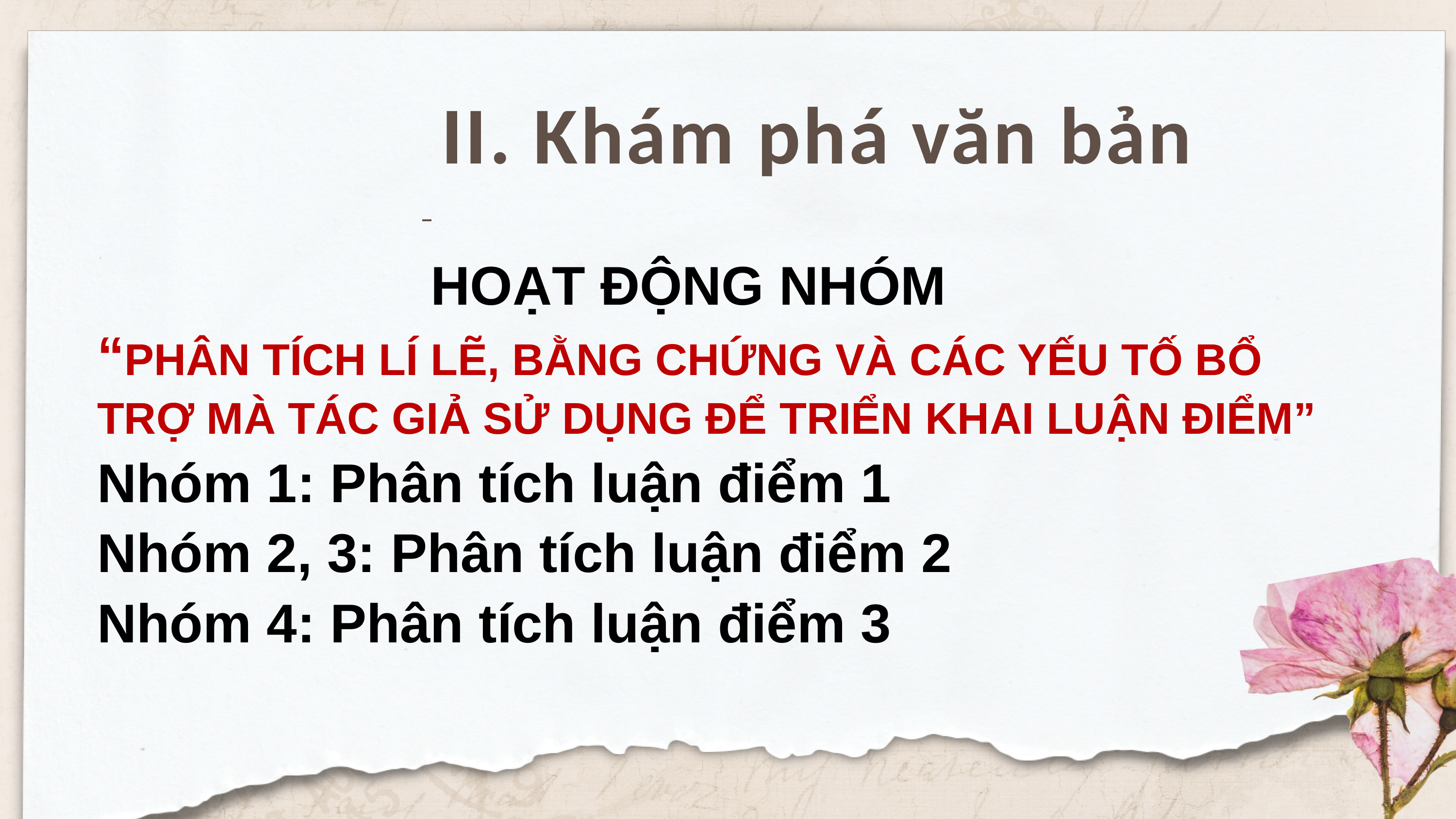

II. Khám phá văn bản

                      HOẠT ĐỘNG NHÓM
“PHÂN TÍCH LÍ LẼ, BẰNG CHỨNG VÀ CÁC YẾU TỐ BỔ TRỢ MÀ TÁC GIẢ SỬ DỤNG ĐỂ TRIỂN KHAI LUẬN ĐIỂM”
Nhóm 1: Phân tích luận điểm 1
Nhóm 2, 3: Phân tích luận điểm 2
Nhóm 4: Phân tích luận điểm 3